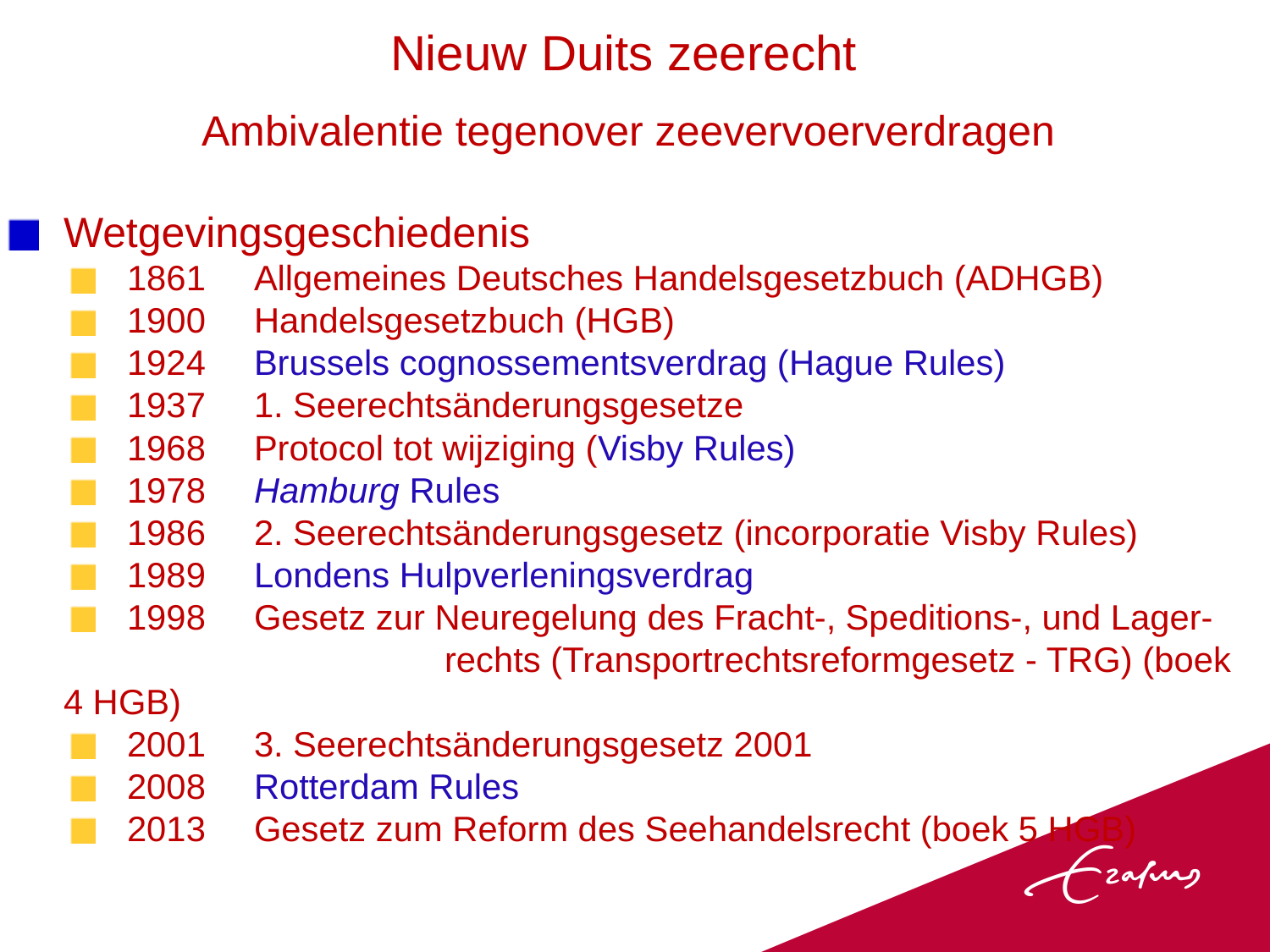

Nieuw Duits zeerecht
Ambivalentie tegenover zeevervoerverdragen

Wetgevingsgeschiedenis
1861 	Allgemeines Deutsches Handelsgesetzbuch (ADHGB)
1900	Handelsgesetzbuch (HGB)
1924	Brussels cognossementsverdrag (Hague Rules)
1937	1. Seerechtsänderungsgesetze
1968	Protocol tot wijziging (Visby Rules)
1978	Hamburg Rules
1986	2. Seerechtsänderungsgesetz (incorporatie Visby Rules)
1989	Londens Hulpverleningsverdrag
1998	Gesetz zur Neuregelung des Fracht-, Speditions-, und Lager-
			rechts (Transportrechtsreformgesetz - TRG) (boek 4 HGB)
2001	3. Seerechtsänderungsgesetz 2001
2008	Rotterdam Rules
2013	Gesetz zum Reform des Seehandelsrecht (boek 5 HGB)